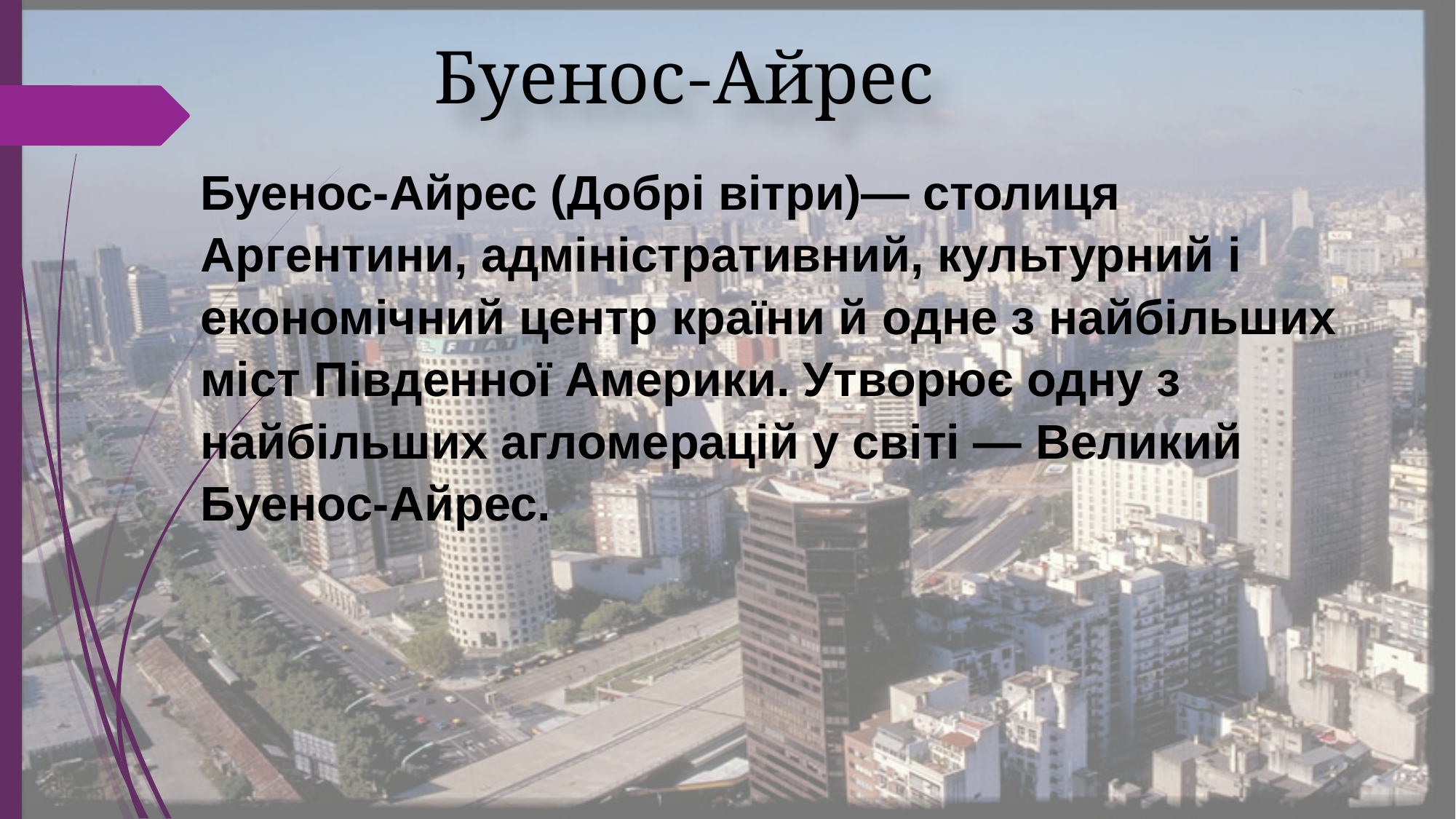

# Буенос-Айрес
Буенос-Айрес (Добрі вітри)— столиця Аргентини, адміністративний, культурний і економічний центр країни й одне з найбільших міст Південної Америки. Утворює одну з найбільших агломерацій у світі — Великий Буенос-Айрес.